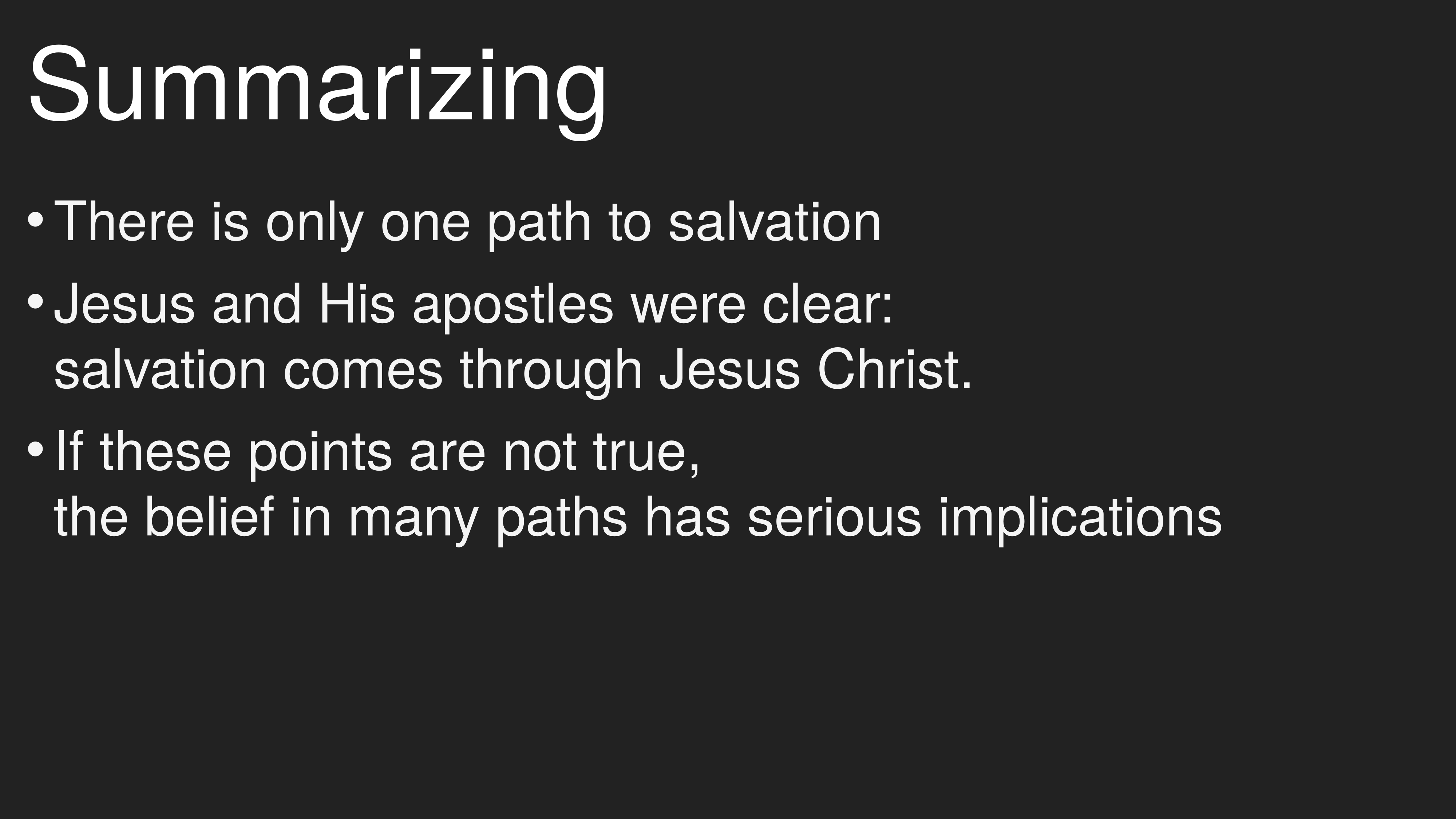

# Summarizing
There is only one path to salvation
Jesus and His apostles were clear:
salvation comes through Jesus Christ.
If these points are not true,
the belief in many paths has serious implications